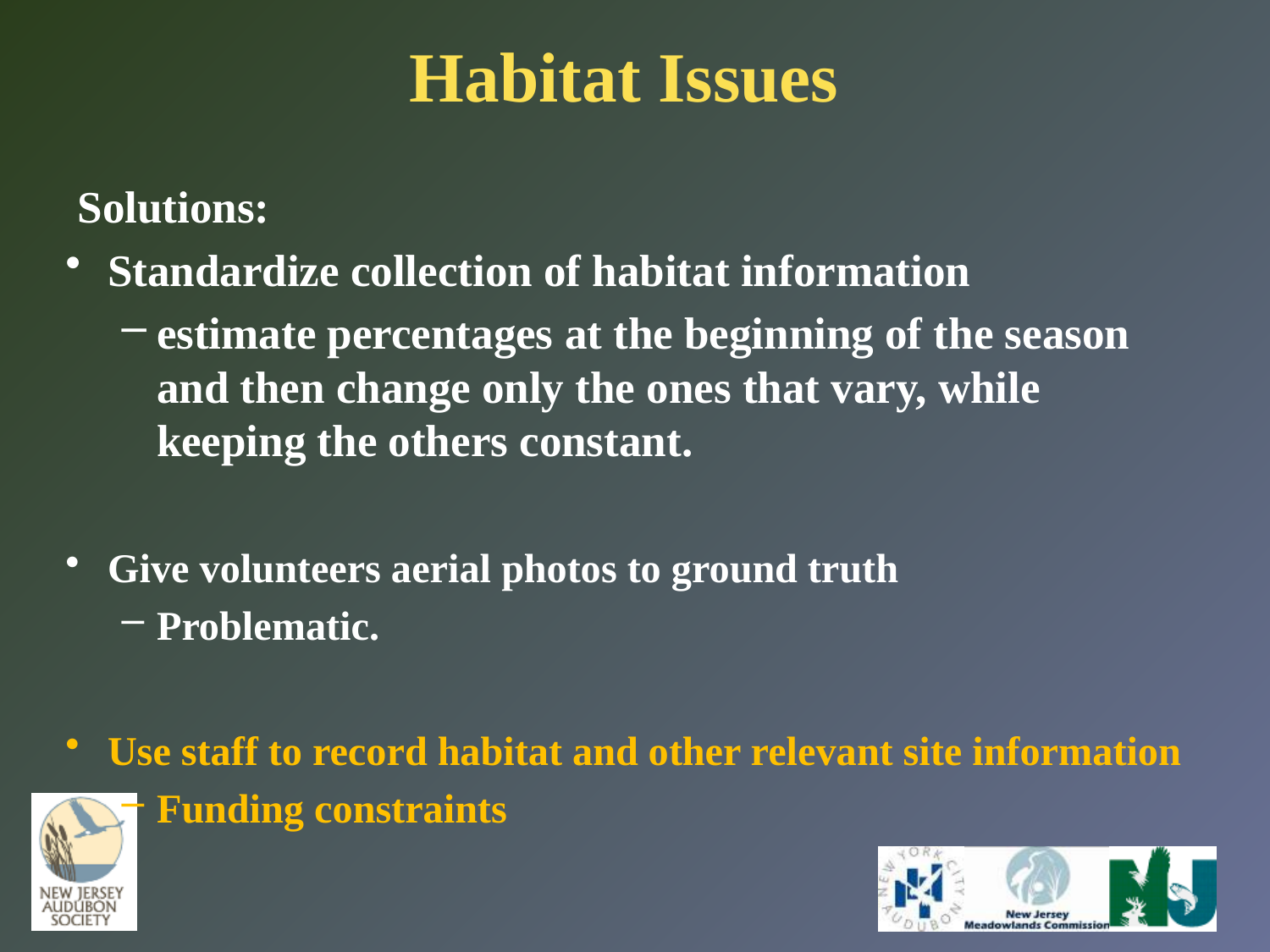

# Habitat Issues
 Solutions:
Standardize collection of habitat information
estimate percentages at the beginning of the season and then change only the ones that vary, while keeping the others constant.

Give volunteers aerial photos to ground truth
Problematic.

Use staff to record habitat and other relevant site information
Funding constraints